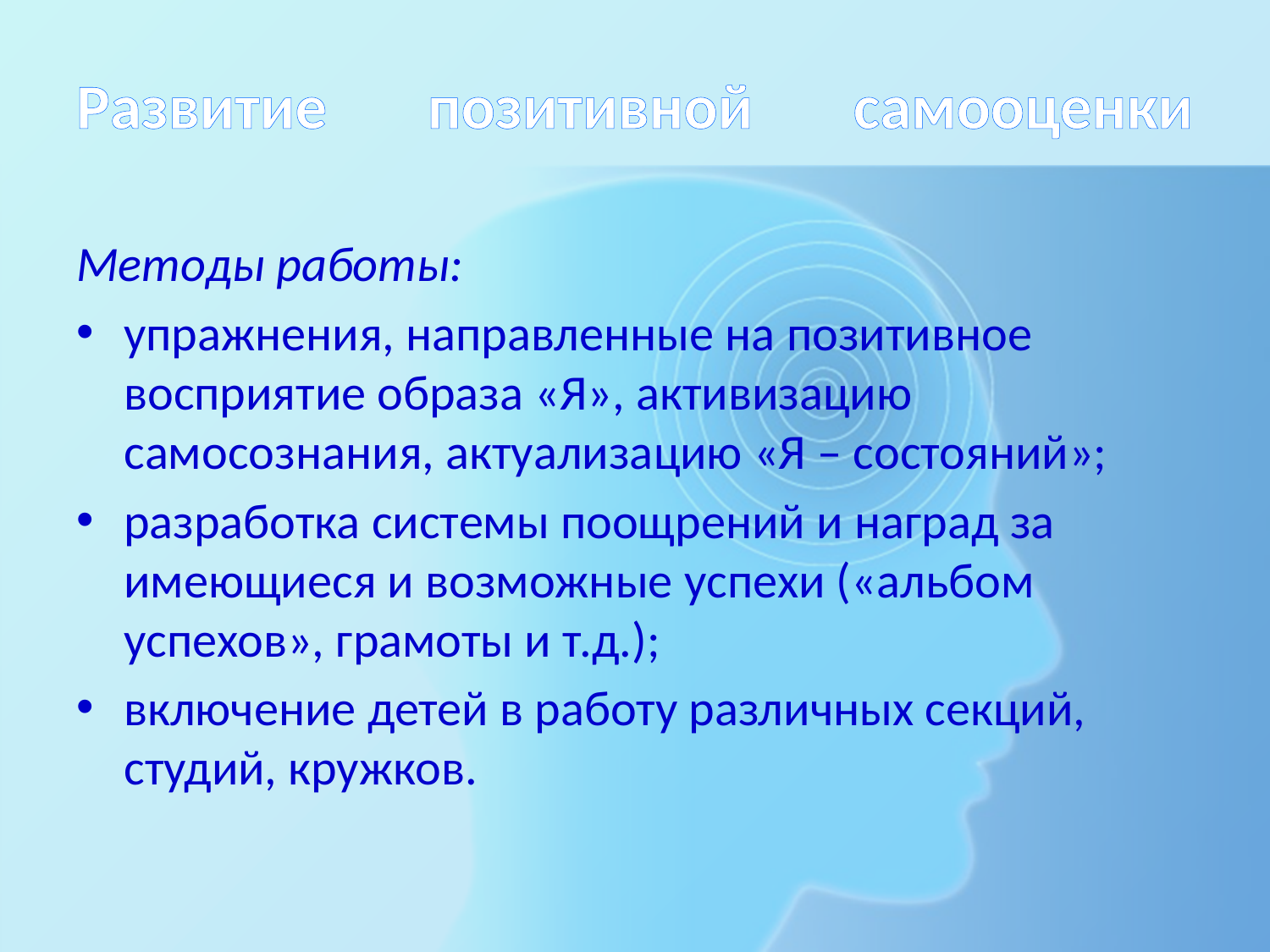

# Развитие позитивной самооценки
Методы работы:
упражнения, направленные на позитивное восприятие образа «Я», активизацию самосознания, актуализацию «Я – состояний»;
разработка системы поощрений и наград за имеющиеся и возможные успехи («альбом успехов», грамоты и т.д.);
включение детей в работу различных секций, студий, кружков.